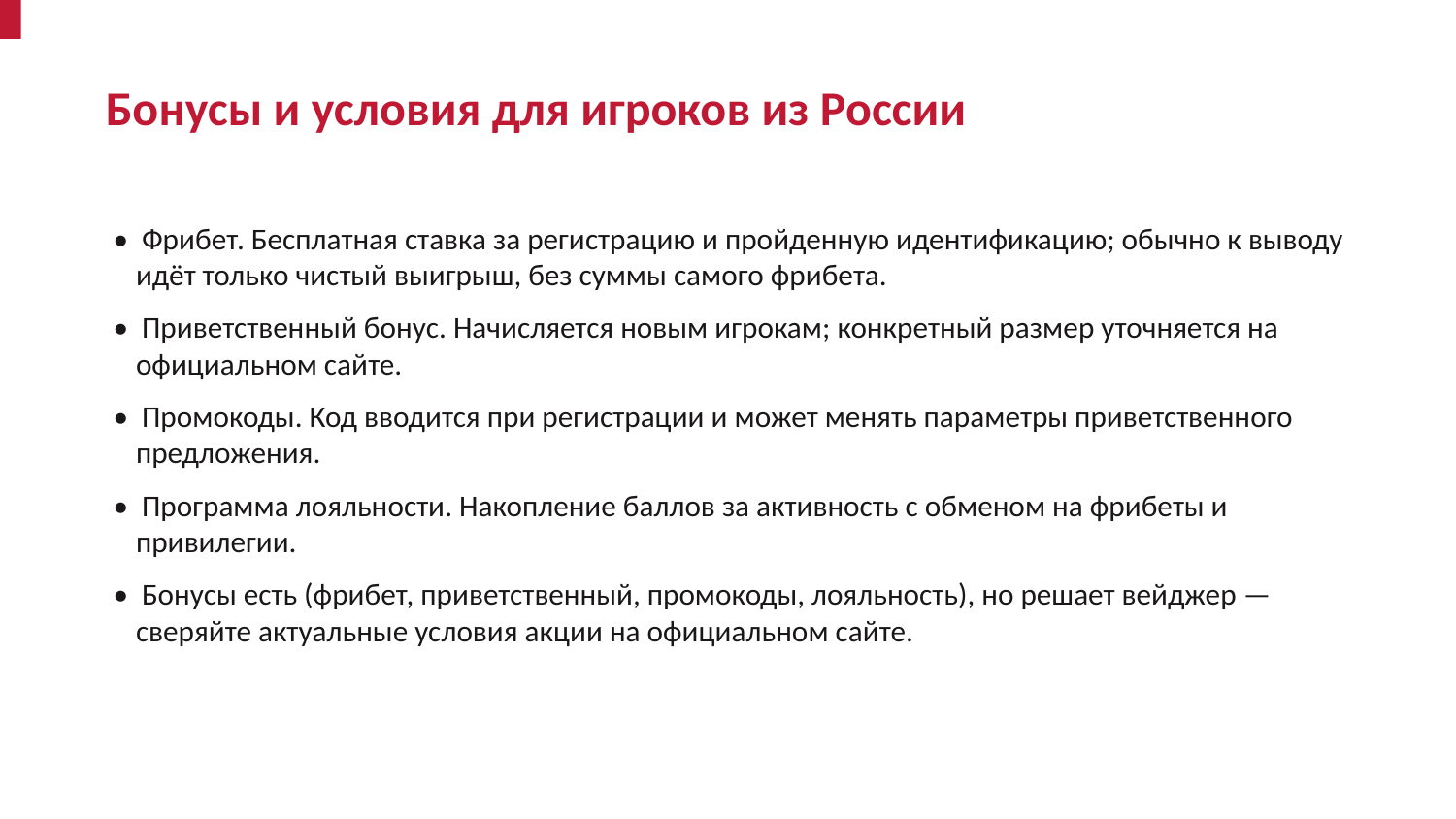

Бонусы и условия для игроков из России
•  Фрибет. Бесплатная ставка за регистрацию и пройденную идентификацию; обычно к выводу идёт только чистый выигрыш, без суммы самого фрибета.
•  Приветственный бонус. Начисляется новым игрокам; конкретный размер уточняется на официальном сайте.
•  Промокоды. Код вводится при регистрации и может менять параметры приветственного предложения.
•  Программа лояльности. Накопление баллов за активность с обменом на фрибеты и привилегии.
•  Бонусы есть (фрибет, приветственный, промокоды, лояльность), но решает вейджер — сверяйте актуальные условия акции на официальном сайте.